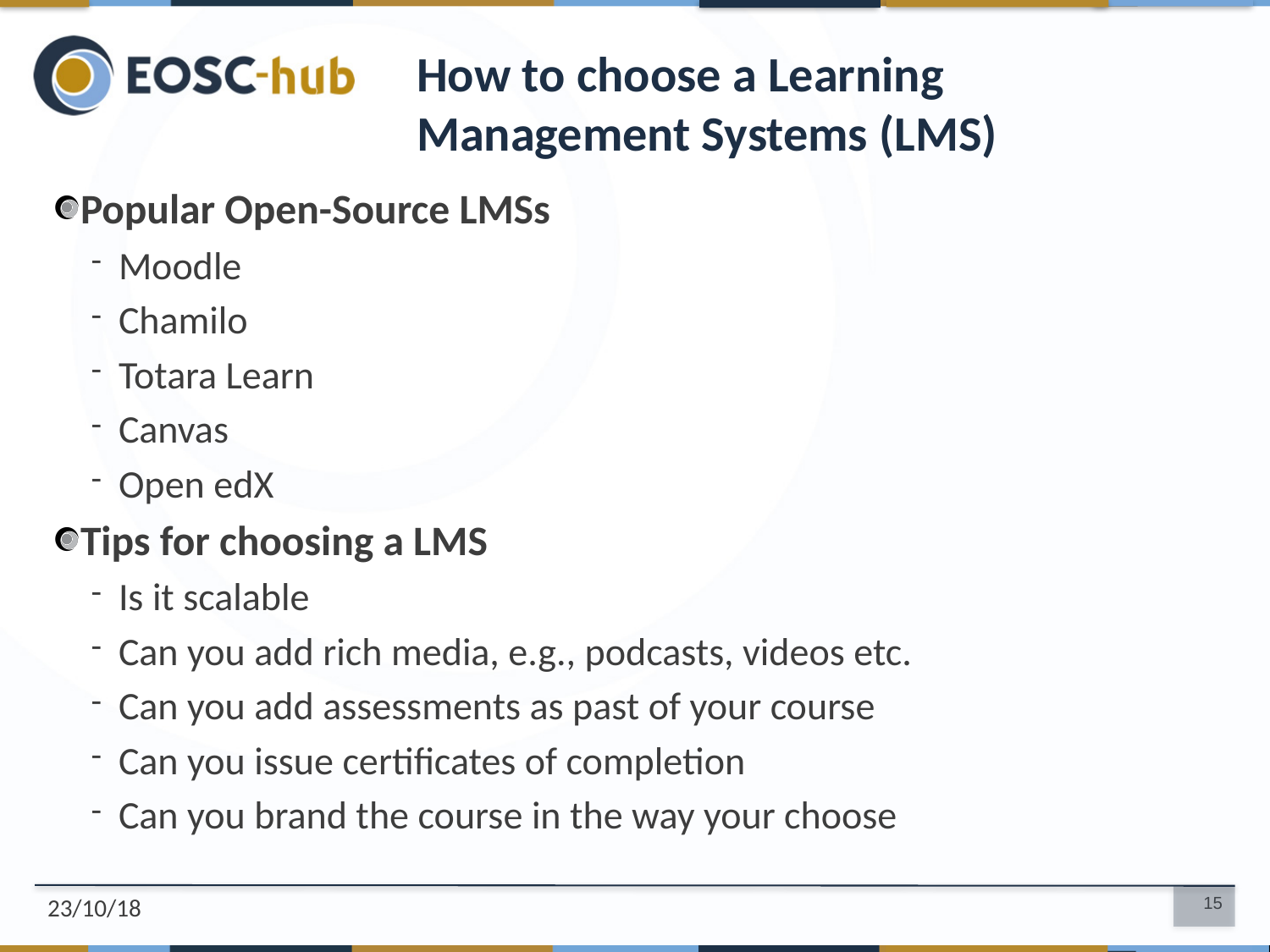

# How to choose a Learning Management Systems (LMS)
Popular Open-Source LMSs
Moodle
Chamilo
Totara Learn
Canvas
Open edX
Tips for choosing a LMS
Is it scalable
Can you add rich media, e.g., podcasts, videos etc.
Can you add assessments as past of your course
Can you issue certificates of completion
Can you brand the course in the way your choose
23/10/18
15